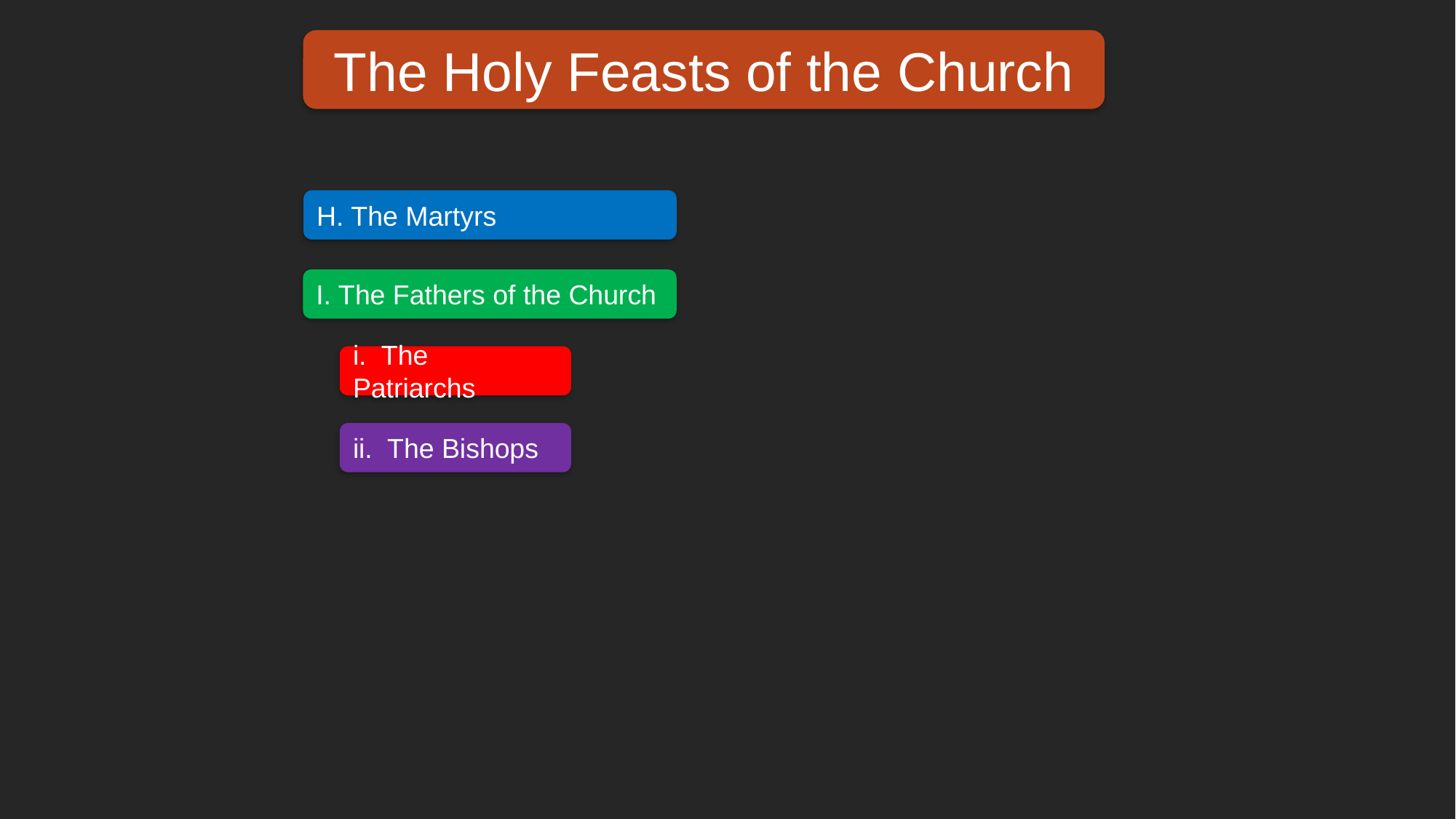

The Holy Feasts of the Church

H. The Martyrs

I. The Fathers of the Church

i.  The Patriarchs
ii.  The Bishops